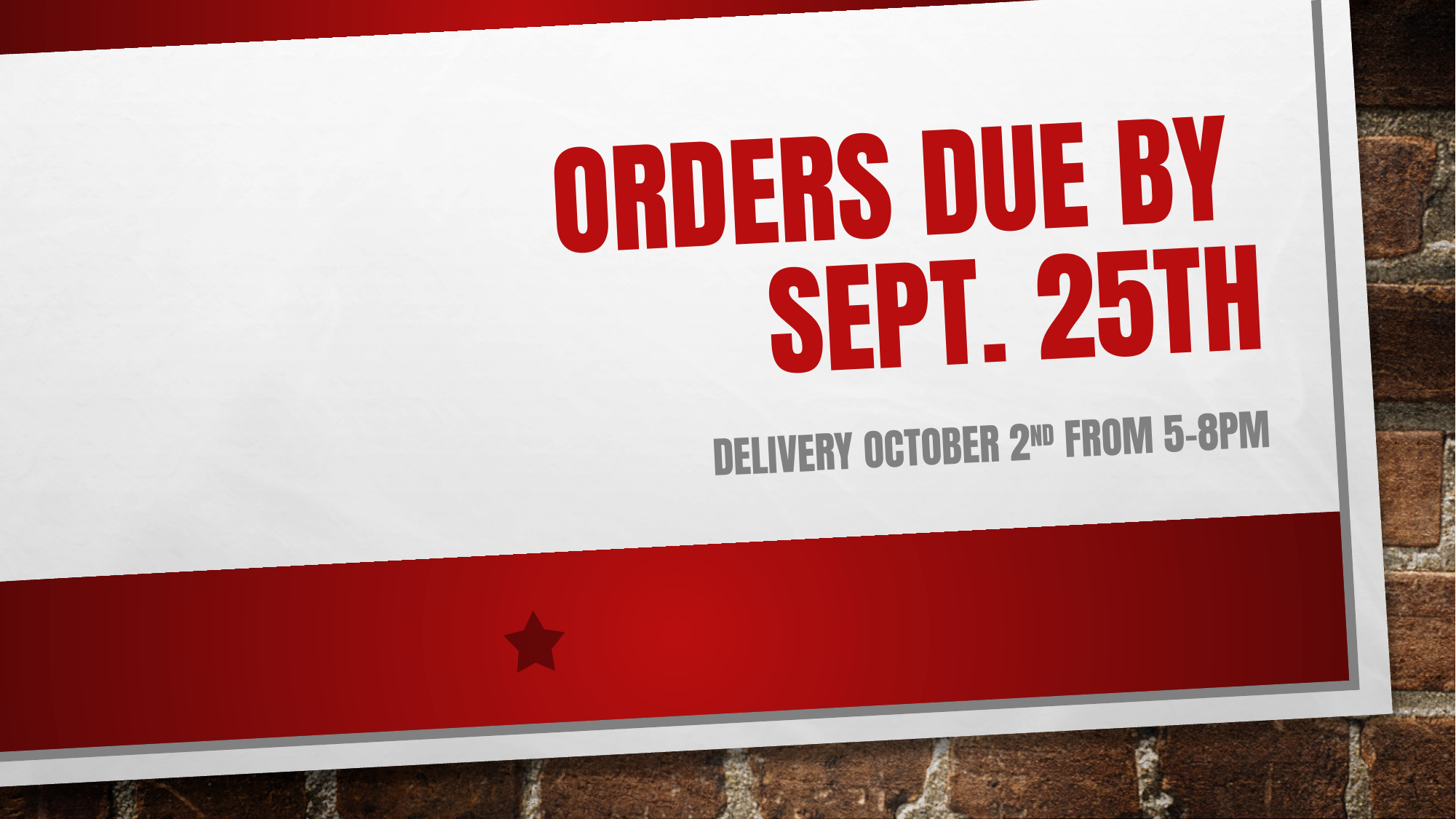

# Orders due by Sept. 25th
Delivery October 2nd from 5-8pm